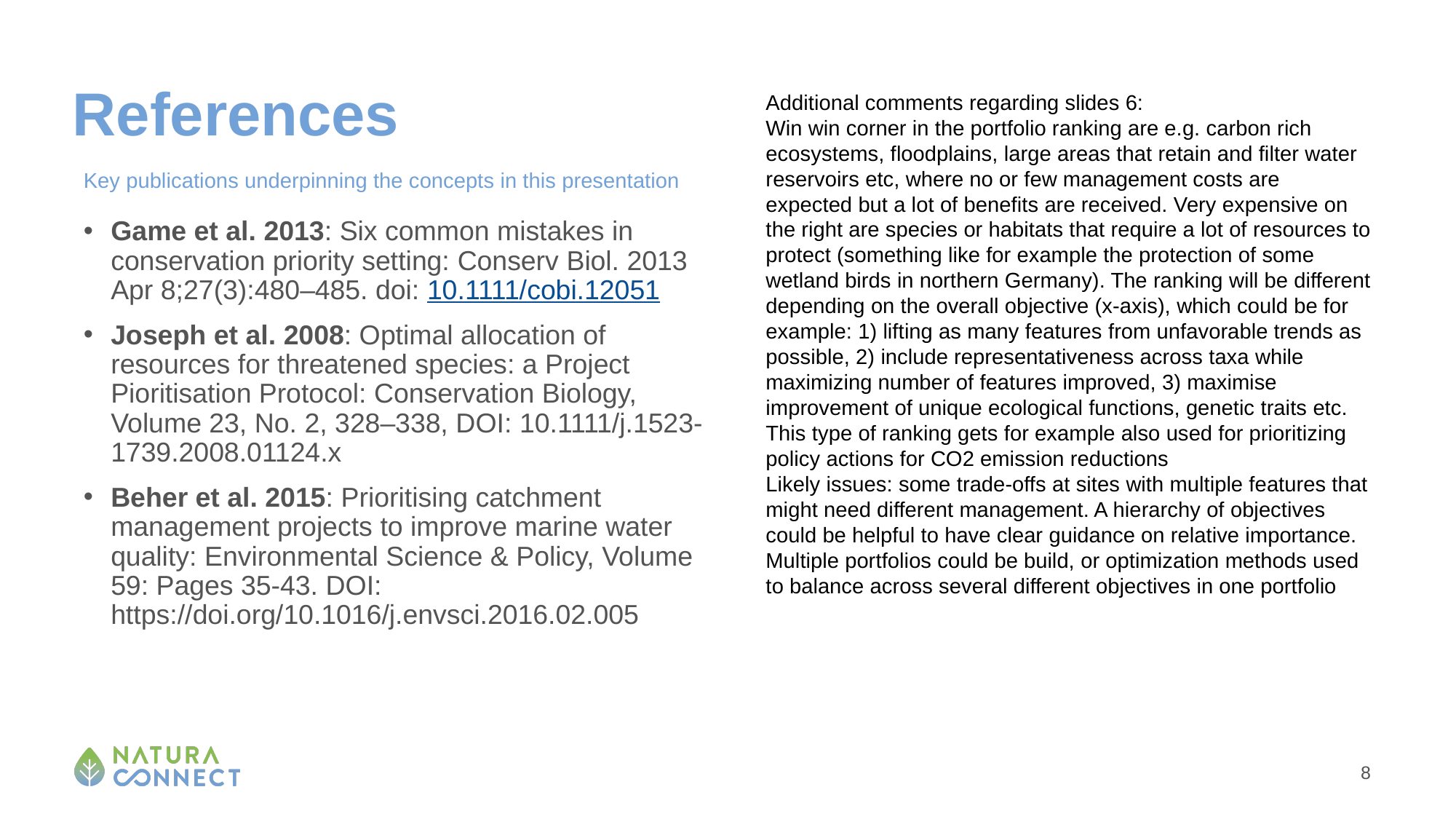

Additional comments regarding slides 6:
Win win corner in the portfolio ranking are e.g. carbon rich ecosystems, floodplains, large areas that retain and filter water reservoirs etc, where no or few management costs are expected but a lot of benefits are received. Very expensive on the right are species or habitats that require a lot of resources to protect (something like for example the protection of some wetland birds in northern Germany). The ranking will be different depending on the overall objective (x-axis), which could be for example: 1) lifting as many features from unfavorable trends as possible, 2) include representativeness across taxa while maximizing number of features improved, 3) maximise improvement of unique ecological functions, genetic traits etc.
This type of ranking gets for example also used for prioritizing policy actions for CO2 emission reductions
Likely issues: some trade-offs at sites with multiple features that might need different management. A hierarchy of objectives could be helpful to have clear guidance on relative importance. Multiple portfolios could be build, or optimization methods used to balance across several different objectives in one portfolio

# References
Key publications underpinning the concepts in this presentation
Game et al. 2013: Six common mistakes in conservation priority setting: Conserv Biol. 2013 Apr 8;27(3):480–485. doi: 10.1111/cobi.12051
Joseph et al. 2008: Optimal allocation of resources for threatened species: a Project Pioritisation Protocol: Conservation Biology, Volume 23, No. 2, 328–338, DOI: 10.1111/j.1523-1739.2008.01124.x
Beher et al. 2015: Prioritising catchment management projects to improve marine water quality: Environmental Science & Policy, Volume 59: Pages 35-43. DOI: https://doi.org/10.1016/j.envsci.2016.02.005

8